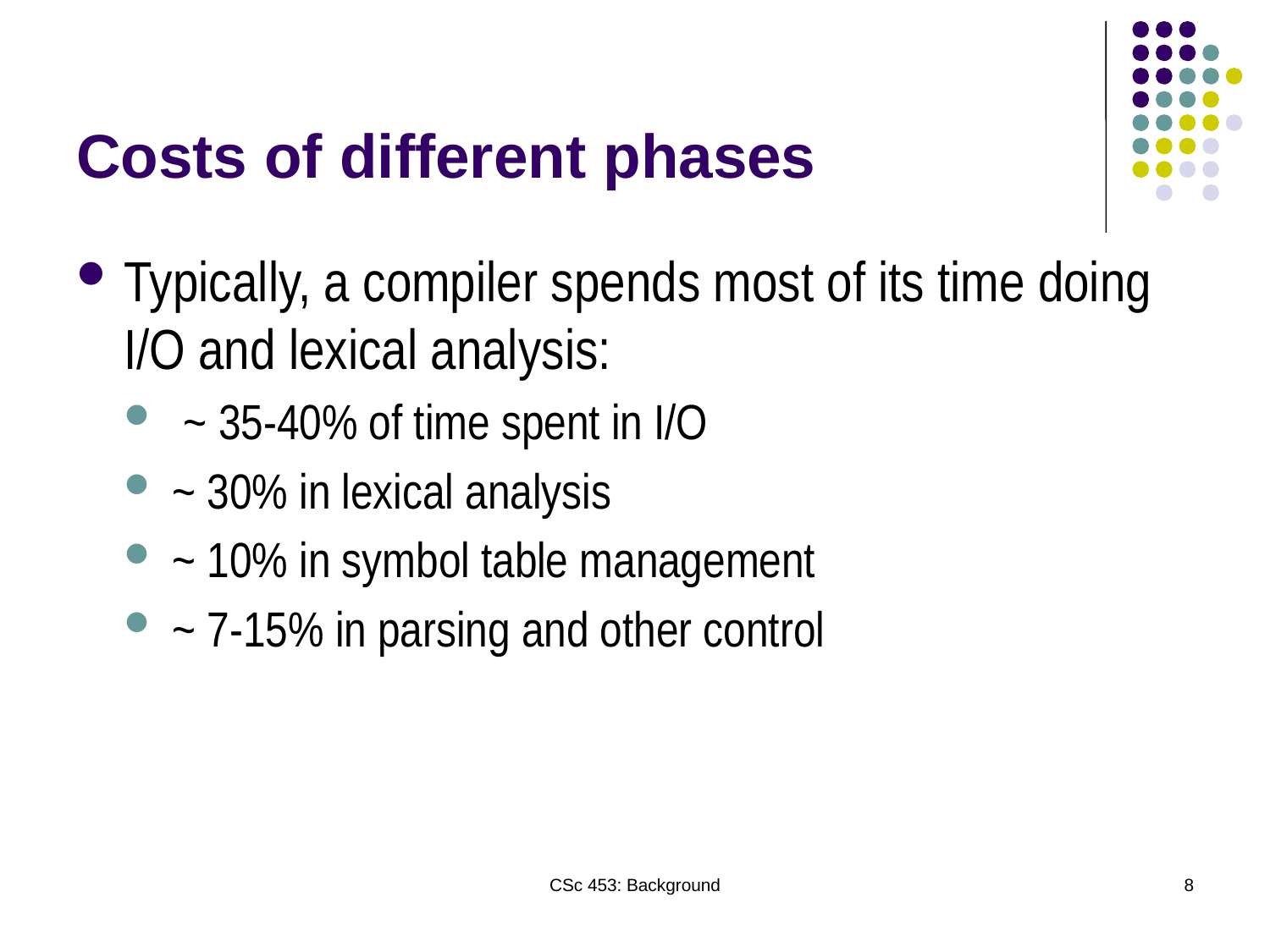

# Costs of different phases
Typically, a compiler spends most of its time doing I/O and lexical analysis:
 ~ 35-40% of time spent in I/O
~ 30% in lexical analysis
~ 10% in symbol table management
~ 7-15% in parsing and other control

CSc 453: Background
8